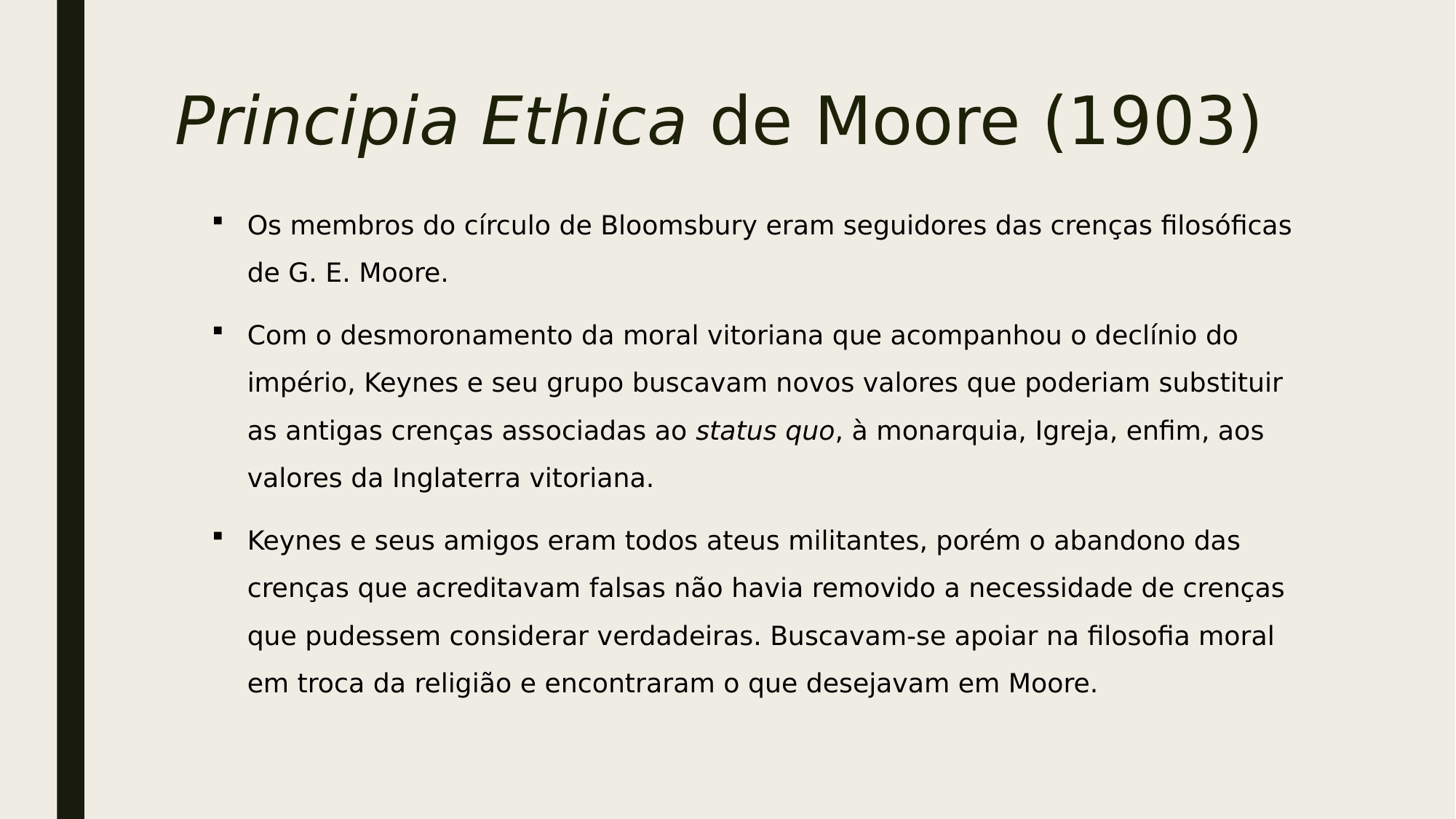

# Principia Ethica de Moore (1903)
Os membros do círculo de Bloomsbury eram seguidores das crenças filosóficas de G. E. Moore.
Com o desmoronamento da moral vitoriana que acompanhou o declínio do império, Keynes e seu grupo buscavam novos valores que poderiam substituir as antigas crenças associadas ao status quo, à monarquia, Igreja, enfim, aos valores da Inglaterra vitoriana.
Keynes e seus amigos eram todos ateus militantes, porém o abandono das crenças que acreditavam falsas não havia removido a necessidade de crenças que pudessem considerar verdadeiras. Buscavam-se apoiar na filosofia moral em troca da religião e encontraram o que desejavam em Moore.